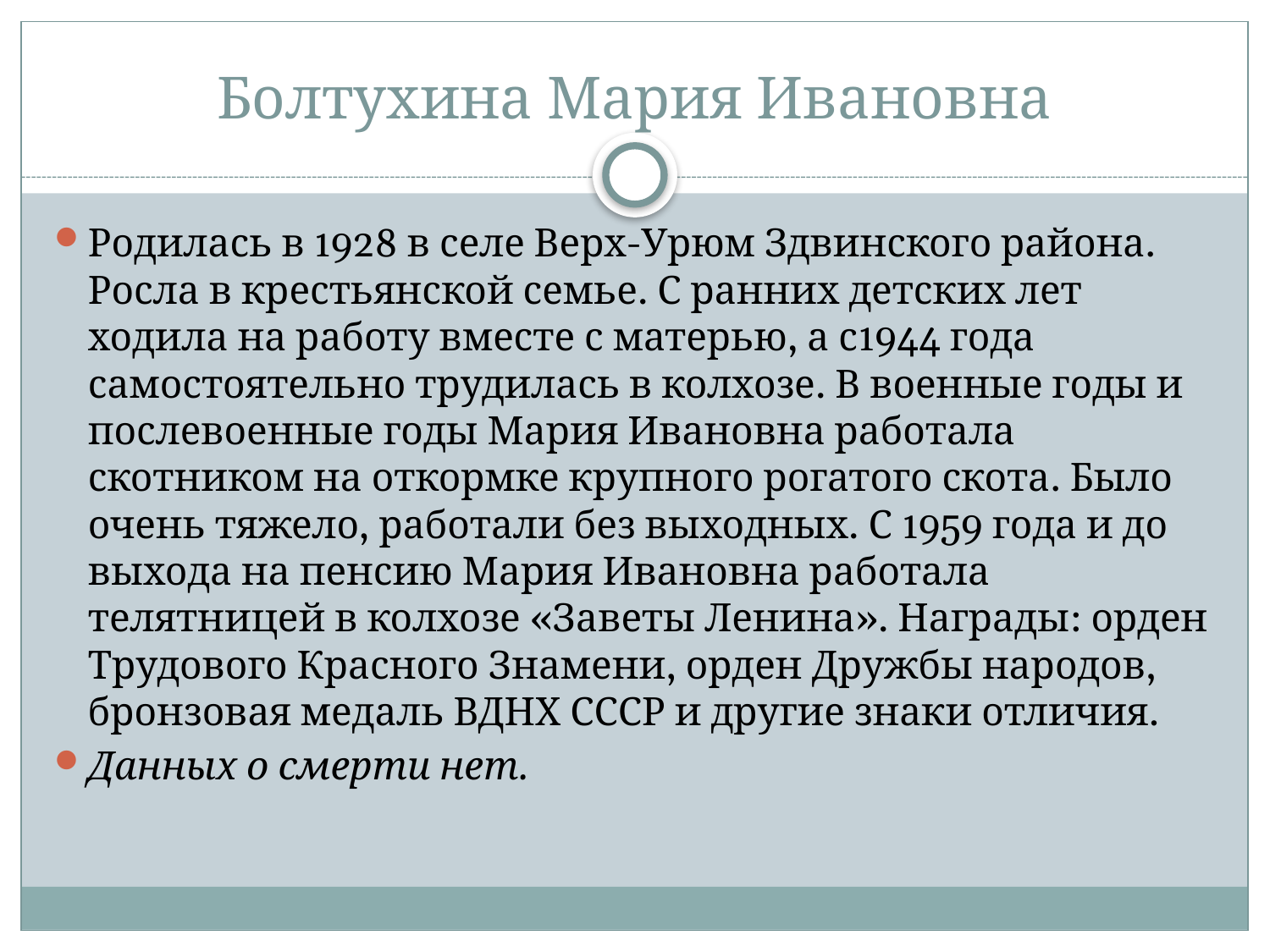

# Болтухина Мария Ивановна
Родилась в 1928 в селе Верх-Урюм Здвинского района. Росла в крестьянской семье. С ранних детских лет ходила на работу вместе с матерью, а с1944 года самостоятельно трудилась в колхозе. В военные годы и послевоенные годы Мария Ивановна работала скотником на откормке крупного рогатого скота. Было очень тяжело, работали без выходных. С 1959 года и до выхода на пенсию Мария Ивановна работала телятницей в колхозе «Заветы Ленина». Награды: орден Трудового Красного Знамени, орден Дружбы народов, бронзовая медаль ВДНХ СССР и другие знаки отличия.
Данных о смерти нет.